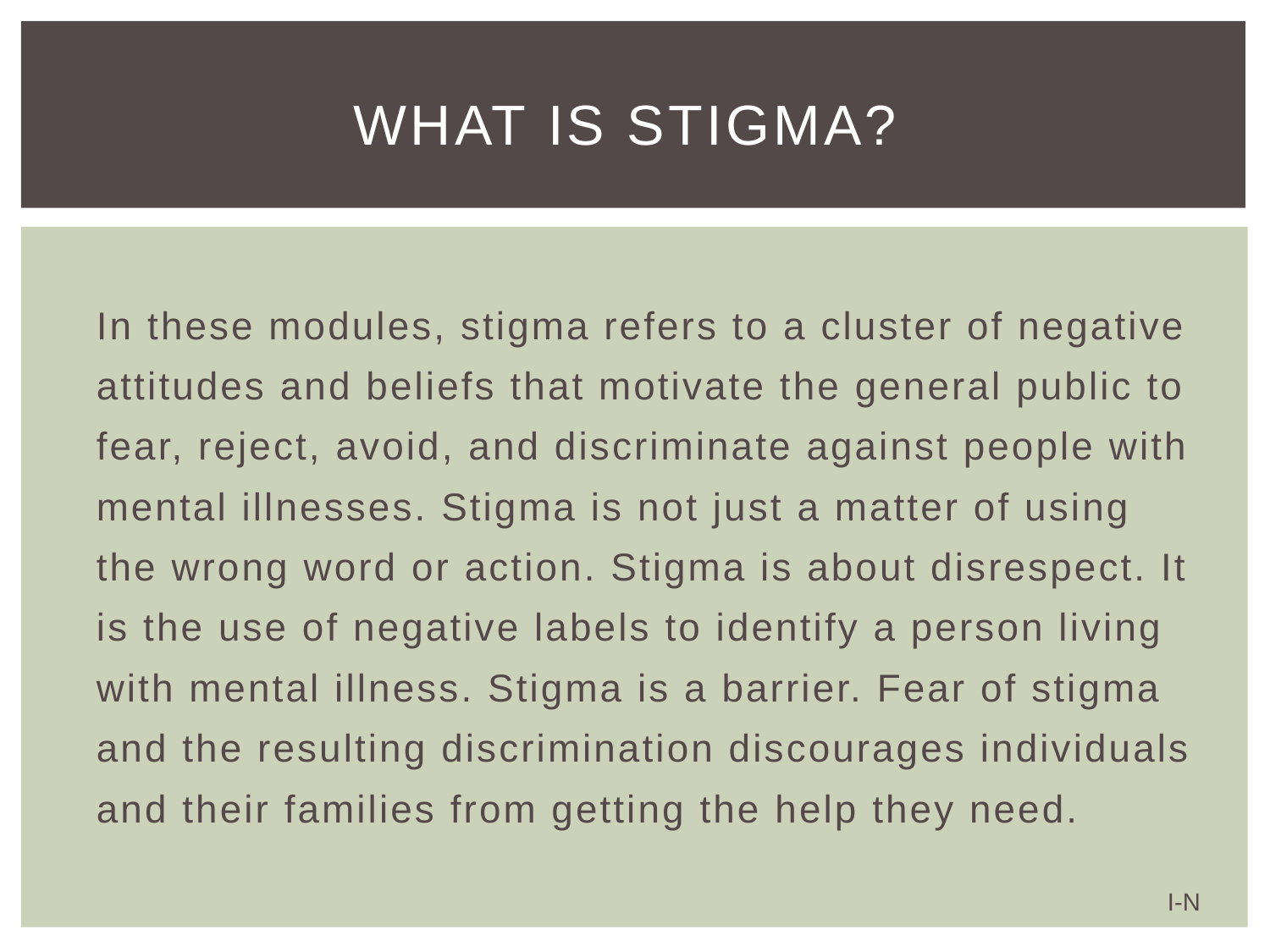

# What Is Stigma?
In these modules, stigma refers to a cluster of negative attitudes and beliefs that motivate the general public to fear, reject, avoid, and discriminate against people with mental illnesses. Stigma is not just a matter of using the wrong word or action. Stigma is about disrespect. It is the use of negative labels to identify a person living with mental illness. Stigma is a barrier. Fear of stigma and the resulting discrimination discourages individuals and their families from getting the help they need.
I-N